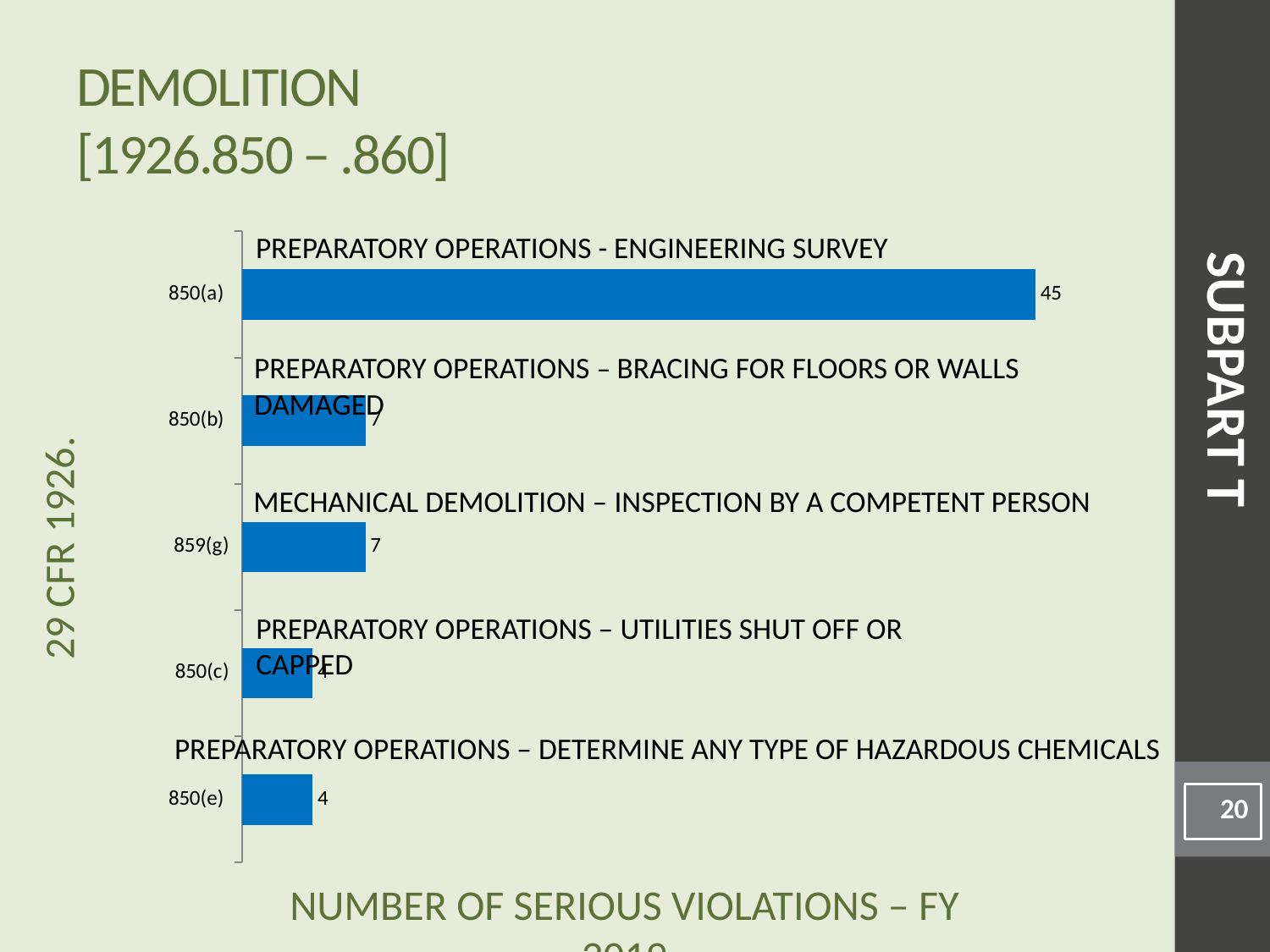

# Demolition [1926.850 – .860]

### Chart

| Category |  |
|---|---|
| 850(e)  | 4.0 |
| 850(c) | 4.0 |
| 859(g) | 7.0 |
| 850(b)  | 7.0 |
| 850(a)  | 45.0 |
Preparatory Operations - Engineering survey
SUBPART T
Preparatory Operations – Bracing for floors or walls damaged
Mechanical Demolition – Inspection by a competent person
Preparatory Operations – Utilities shut off or capped
Preparatory Operations – Determine any type of Hazardous chemicals
20